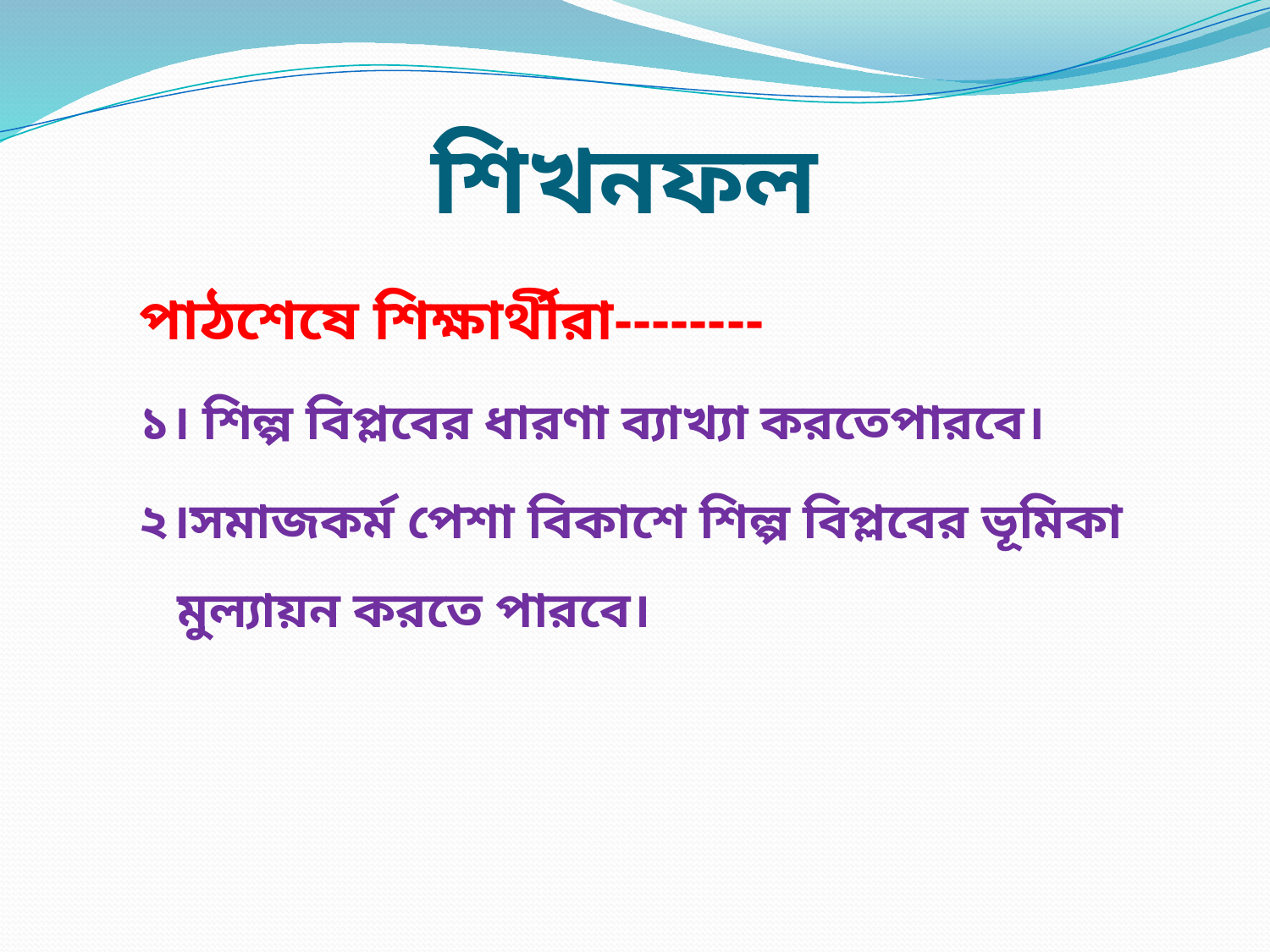

# শিখনফল
পাঠশেষে শিক্ষার্থীরা--------
১। শিল্প বিপ্লবের ধারণা ব্যাখ্যা করতেপারবে।
২।সমাজকর্ম পেশা বিকাশে শিল্প বিপ্লবের ভূমিকা মুল্যায়ন করতে পারবে।